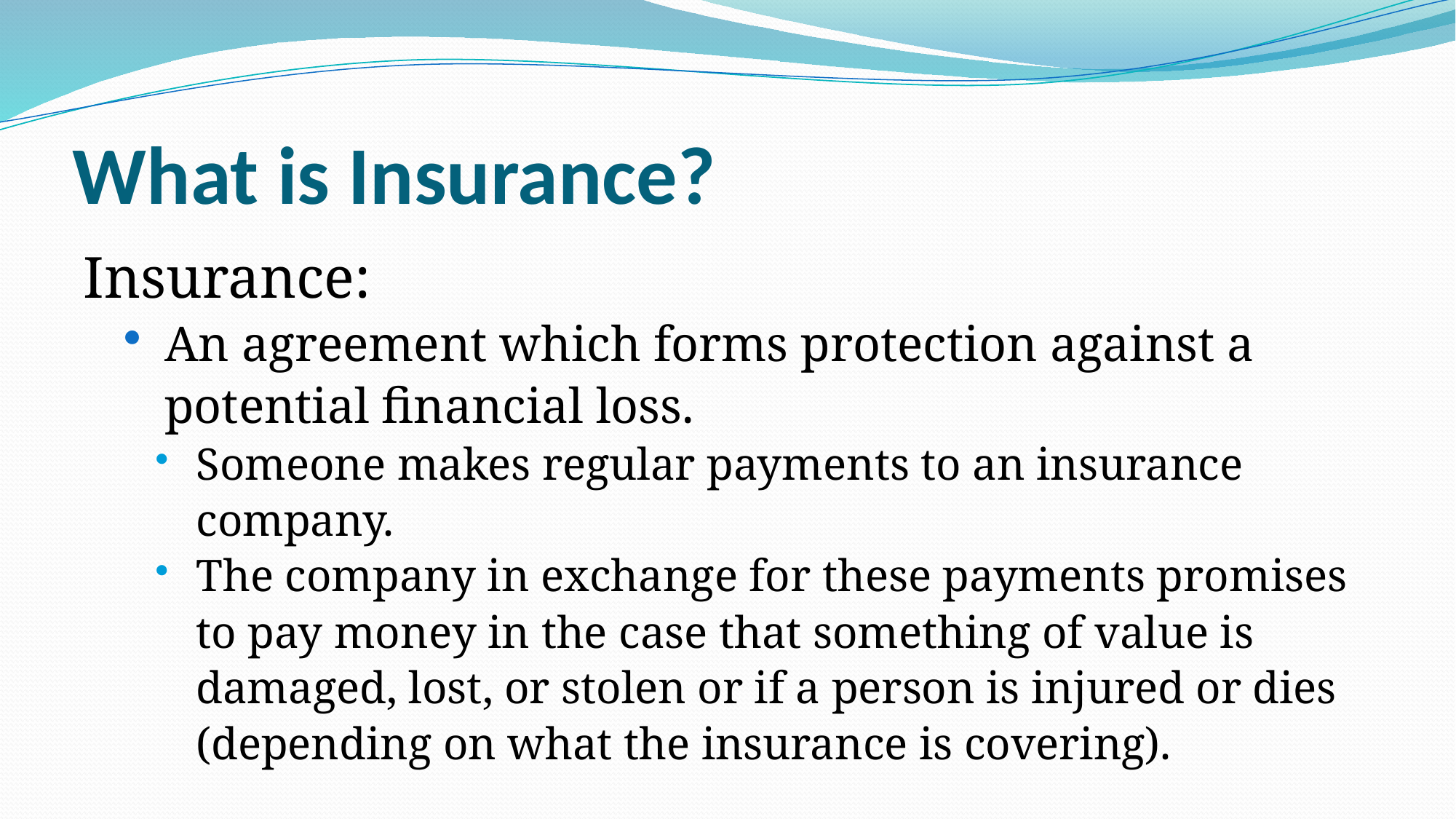

# What is Insurance?
Insurance:
An agreement which forms protection against a potential financial loss.
Someone makes regular payments to an insurance company.
The company in exchange for these payments promises to pay money in the case that something of value is damaged, lost, or stolen or if a person is injured or dies (depending on what the insurance is covering).